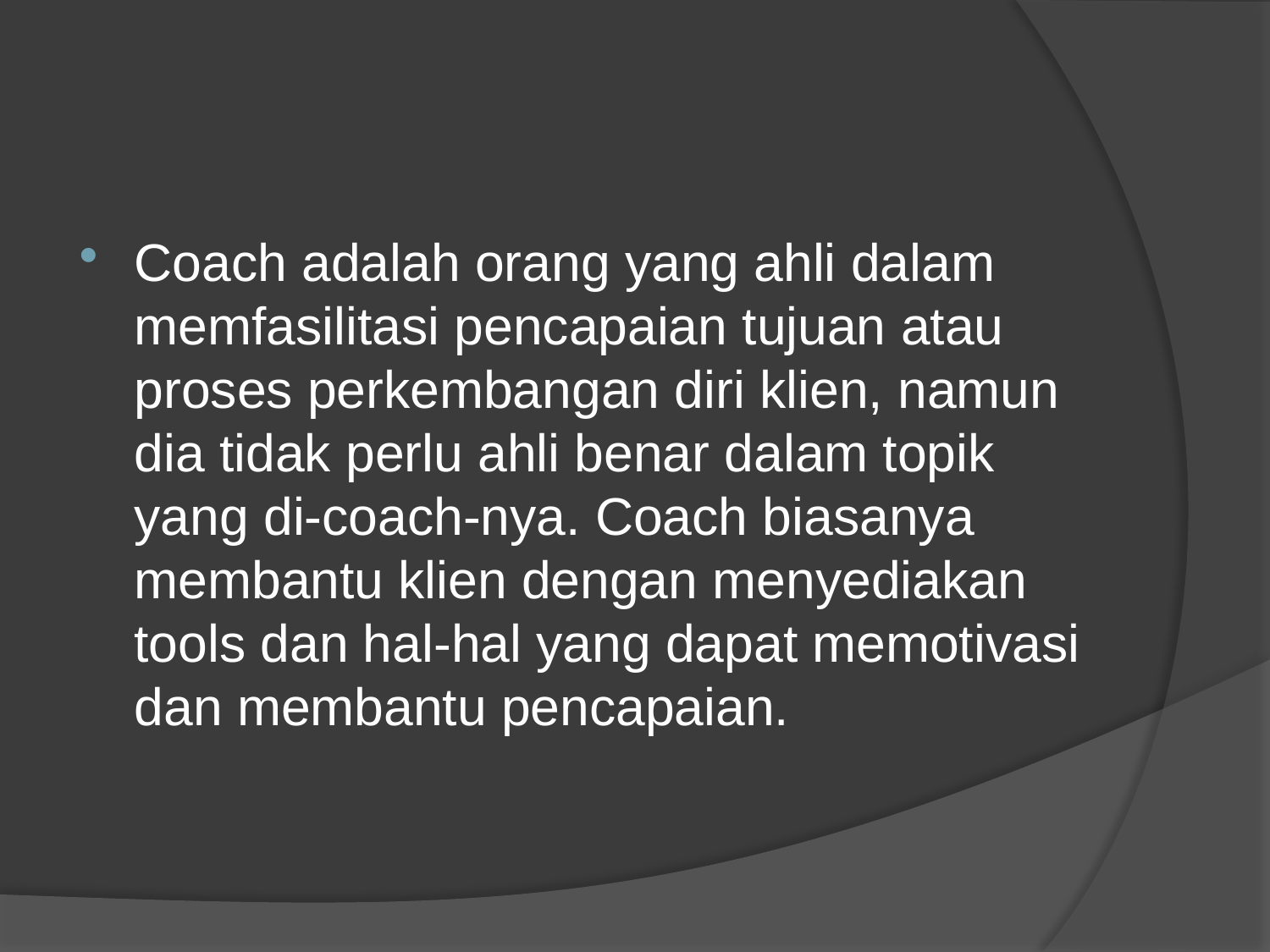

#
Coach adalah orang yang ahli dalam memfasilitasi pencapaian tujuan atau proses perkembangan diri klien, namun dia tidak perlu ahli benar dalam topik yang di-coach-nya. Coach biasanya membantu klien dengan menyediakan tools dan hal-hal yang dapat memotivasi dan membantu pencapaian.